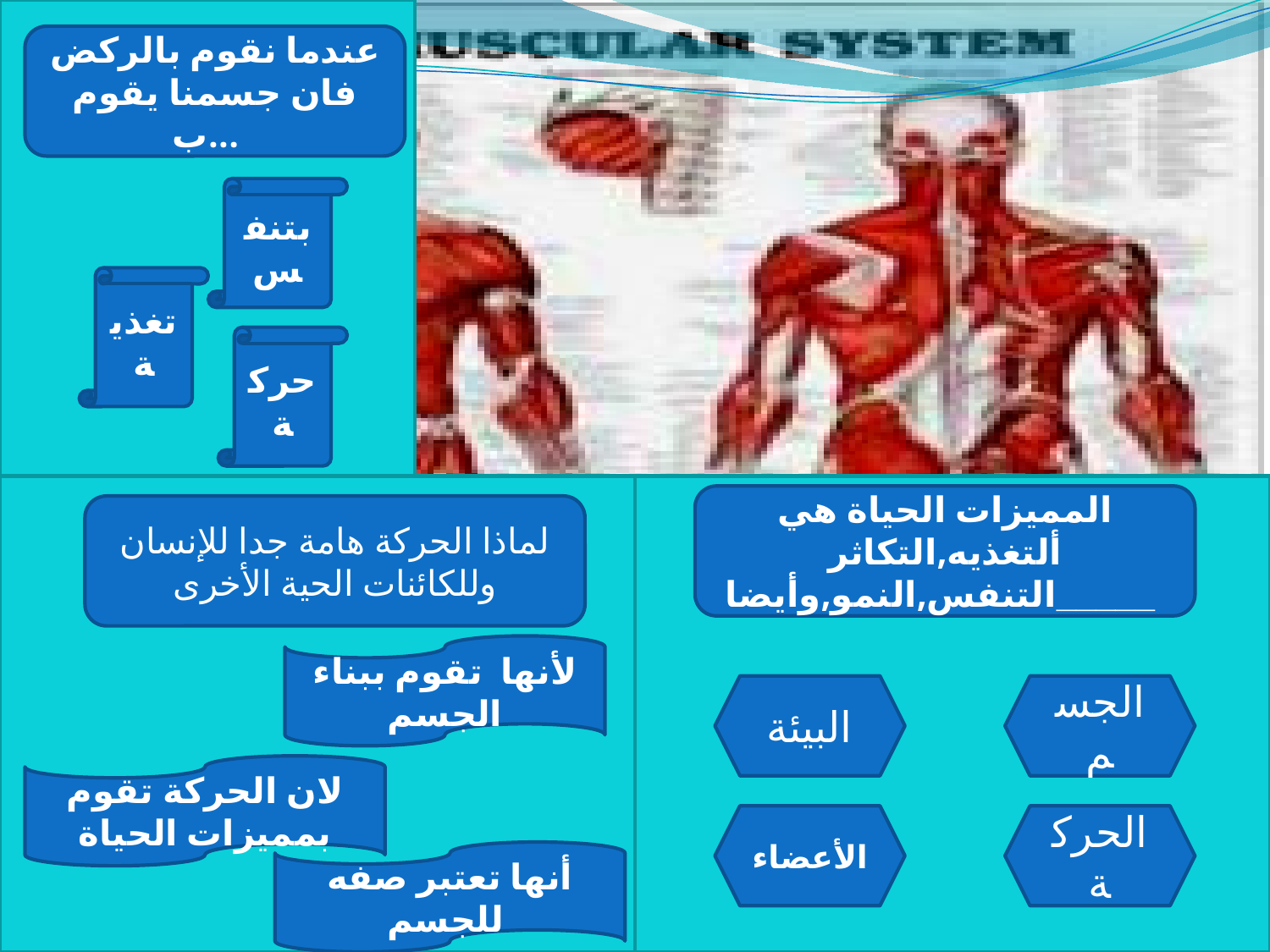

عندما نقوم بالركض فان جسمنا يقوم ب...
بتنفس
تغذية
حركة

المميزات الحياة هي ألتغذيه,التكاثر التنفس,النمو,وأيضا_____
لماذا الحركة هامة جدا للإنسان وللكائنات الحية الأخرى
لأنها  تقوم ببناء الجسم
البيئة
الجسم
لان الحركة تقوم بمميزات الحياة
الأعضاء
الحركة
أنها تعتبر صفه للجسم